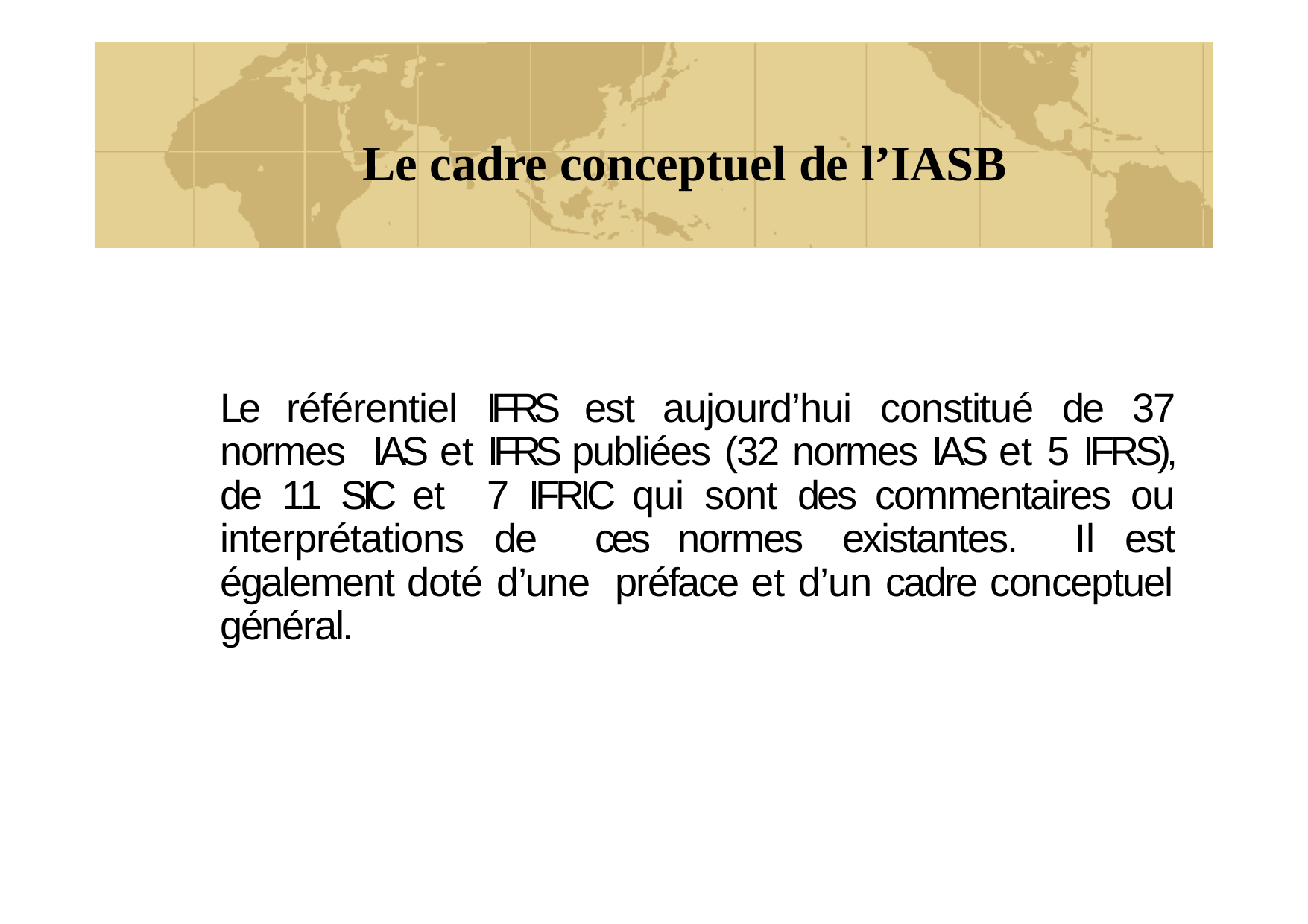

# Le cadre conceptuel de l’IASB
Le référentiel IFRS est aujourd’hui constitué de 37 normes  IAS et IFRS publiées (32 normes IAS et 5 IFRS), de 11 SIC et  7 IFRIC qui sont des commentaires ou interprétations de  ces normes existantes.  Il est également doté d’une  préface et d’un cadre conceptuel général.

31